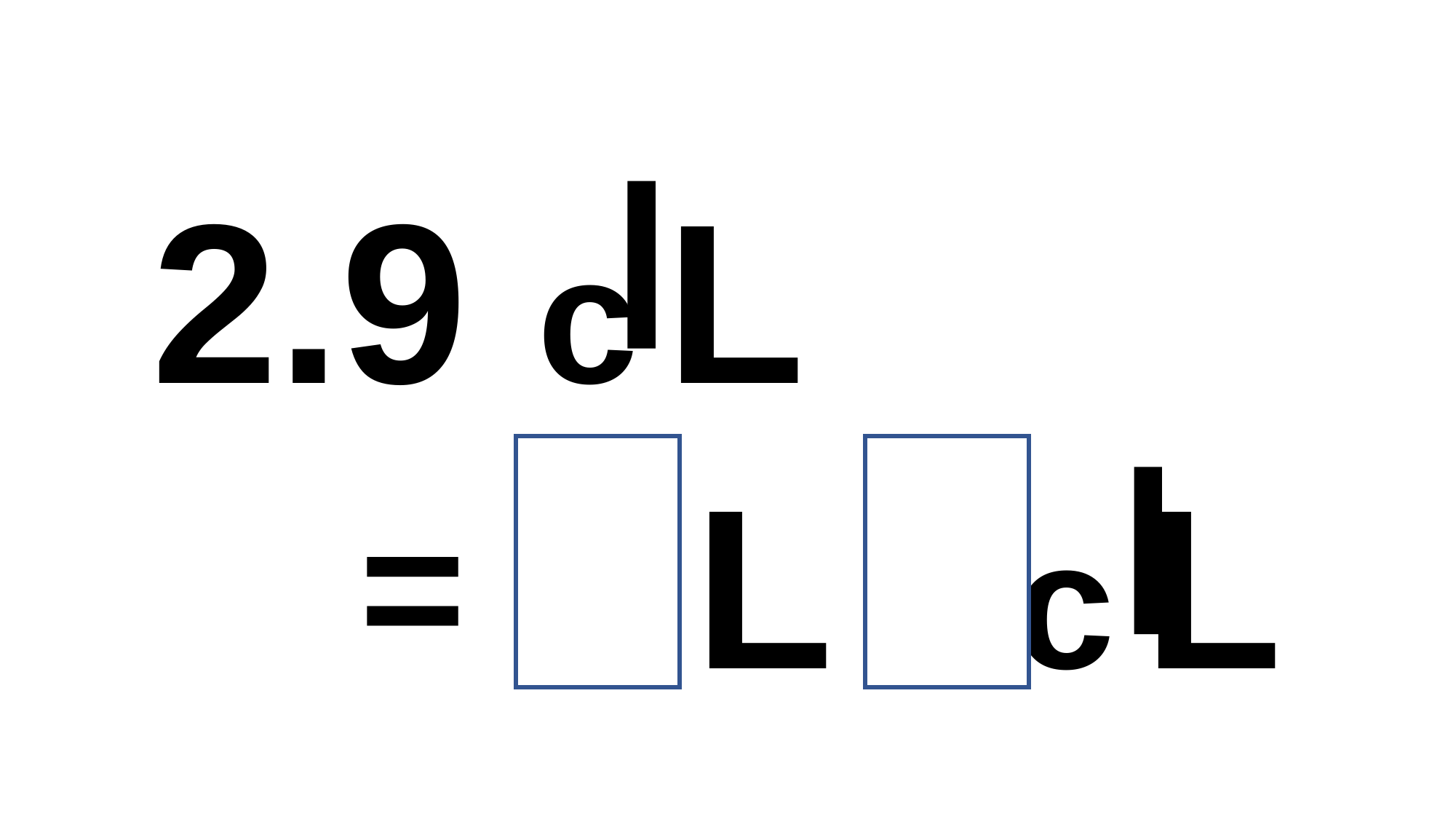

c L

2.9
2 L 9 c L

=